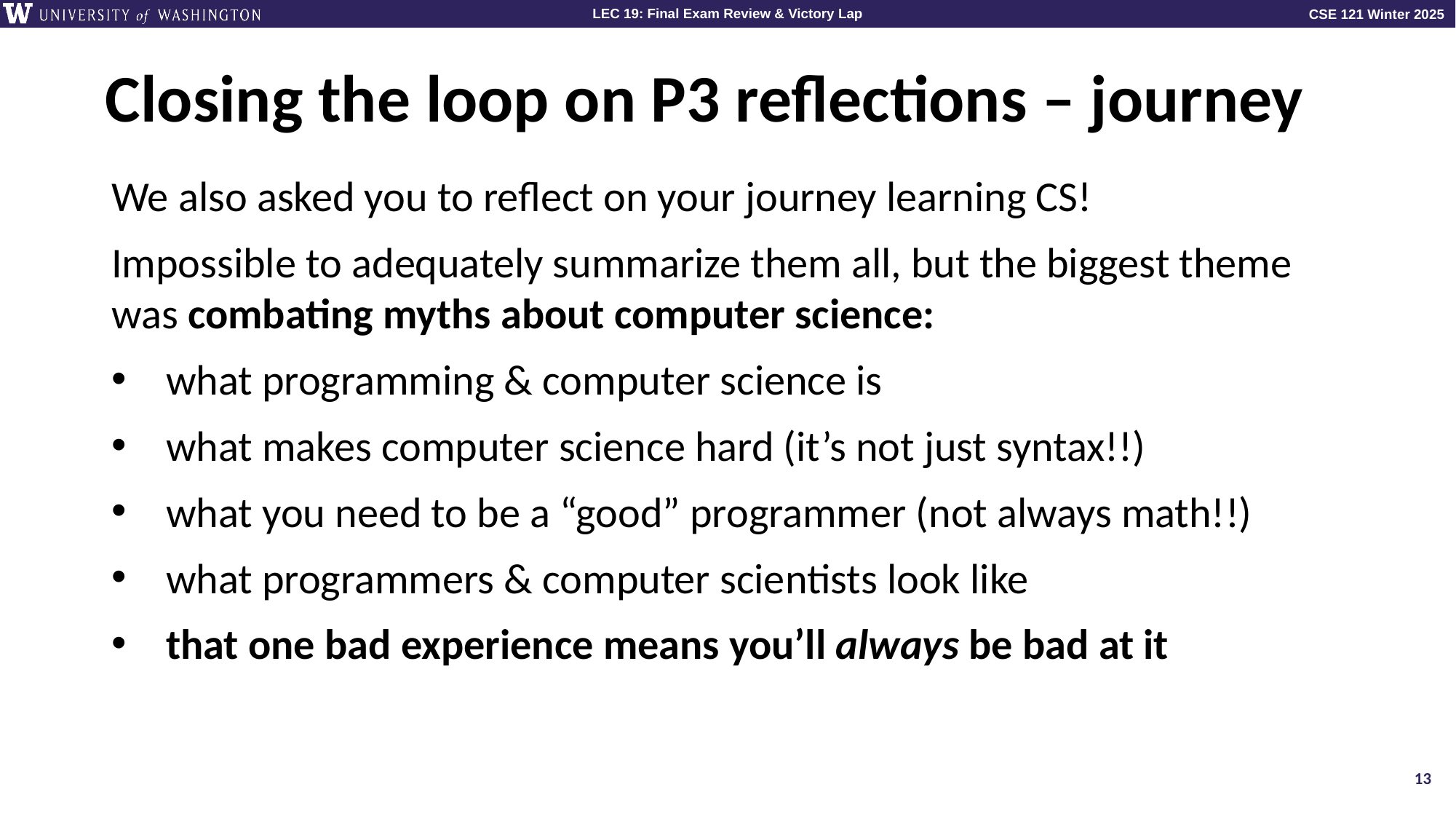

# Closing the loop on P3 reflections – journey
We also asked you to reflect on your journey learning CS!
Impossible to adequately summarize them all, but the biggest theme was combating myths about computer science:
what programming & computer science is
what makes computer science hard (it’s not just syntax!!)
what you need to be a “good” programmer (not always math!!)
what programmers & computer scientists look like
that one bad experience means you’ll always be bad at it
13